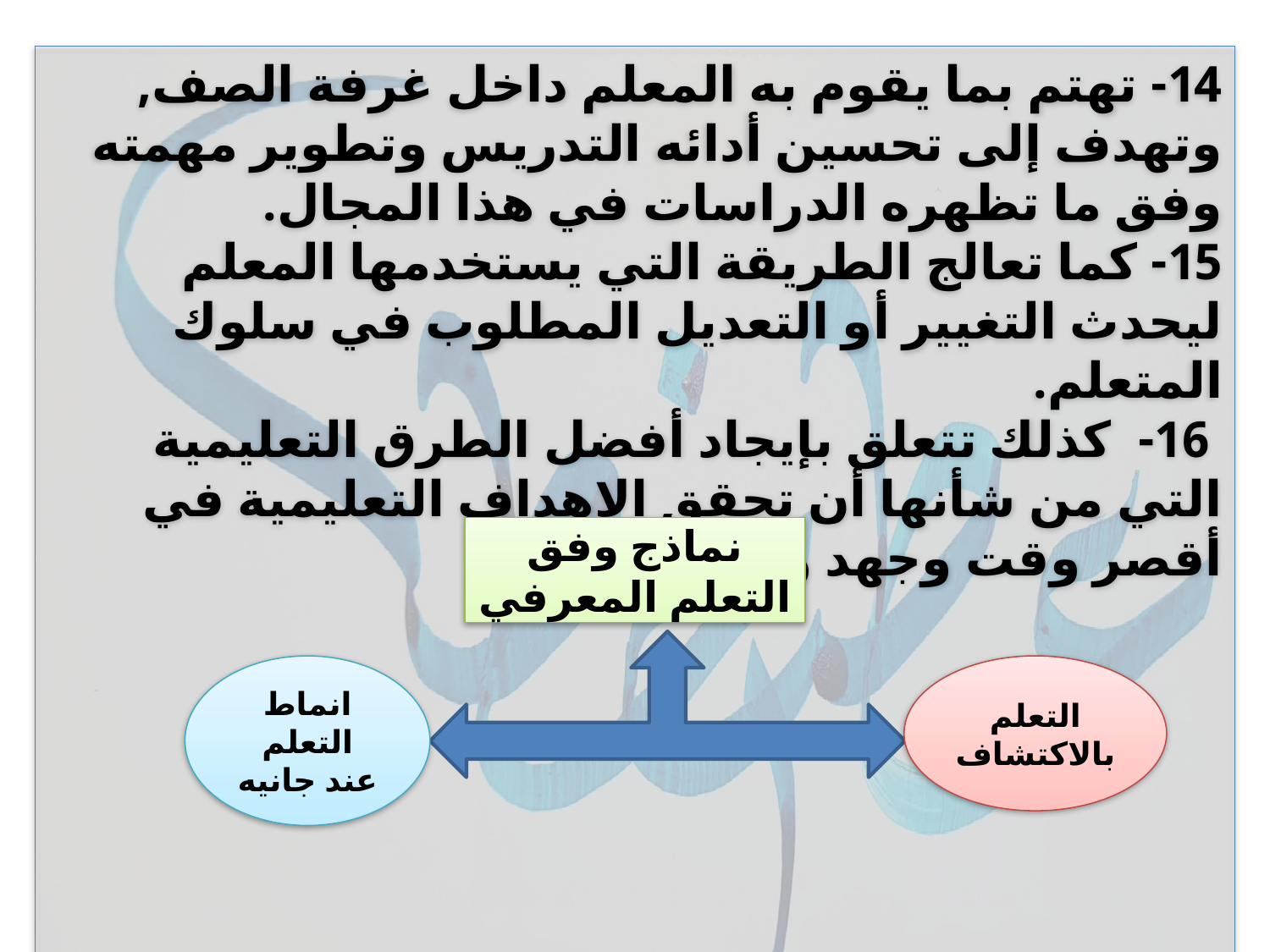

14- تهتم بما يقوم به المعلم داخل غرفة الصف, وتهدف إلى تحسين أدائه التدريس وتطوير مهمته وفق ما تظهره الدراسات في هذا المجال.
15- كما تعالج الطريقة التي يستخدمها المعلم ليحدث التغيير أو التعديل المطلوب في سلوك المتعلم.
 16-  كذلك تتعلق بإيجاد أفضل الطرق التعليمية التي من شأنها أن تحقق الاهداف التعليمية في أقصر وقت وجهد وأقل تكلفه.

نماذج وفق التعلم المعرفي

انماط التعلم عند جانيه
التعلم بالاكتشاف